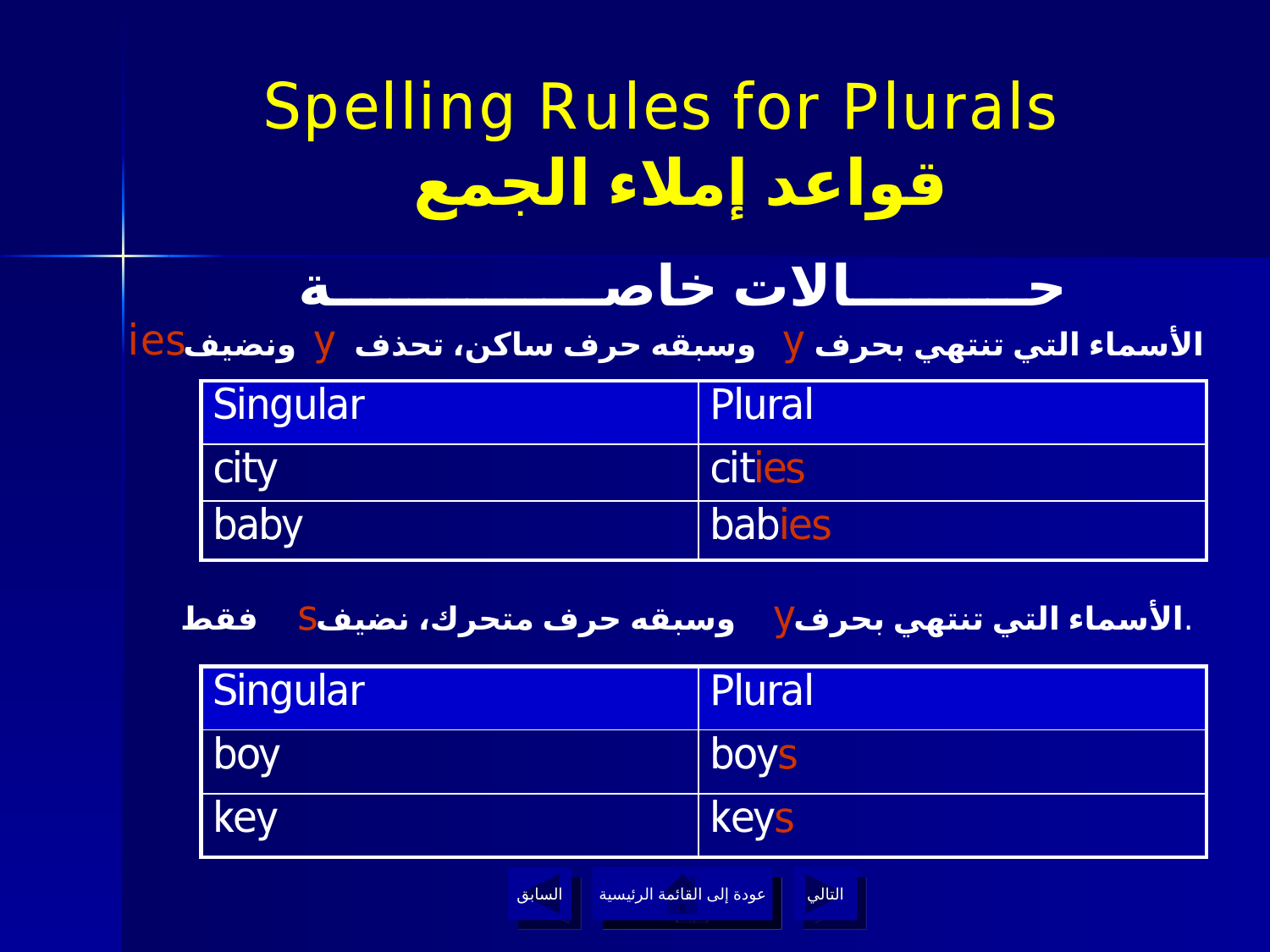

# Spelling Rules for Plurals قواعد إملاء الجمع
حـــــــــالات خاصــــــــــــــة
الأسماء التي تنتهي بحرف       وسبقه حرف ساكن، تحذف       ونضيف
ies
y
y
| Singular | Plural |
| --- | --- |
| city | cities |
| baby | babies |
s
y
الأسماء التي تنتهي بحرف       وسبقه حرف متحرك، نضيف       فقط.
| Singular | Plural |
| --- | --- |
| boy | boys |
| key | keys |
السابق
عودة إلى القائمة الرئيسية
التالي
عودة إلى القائمة الرئيسية